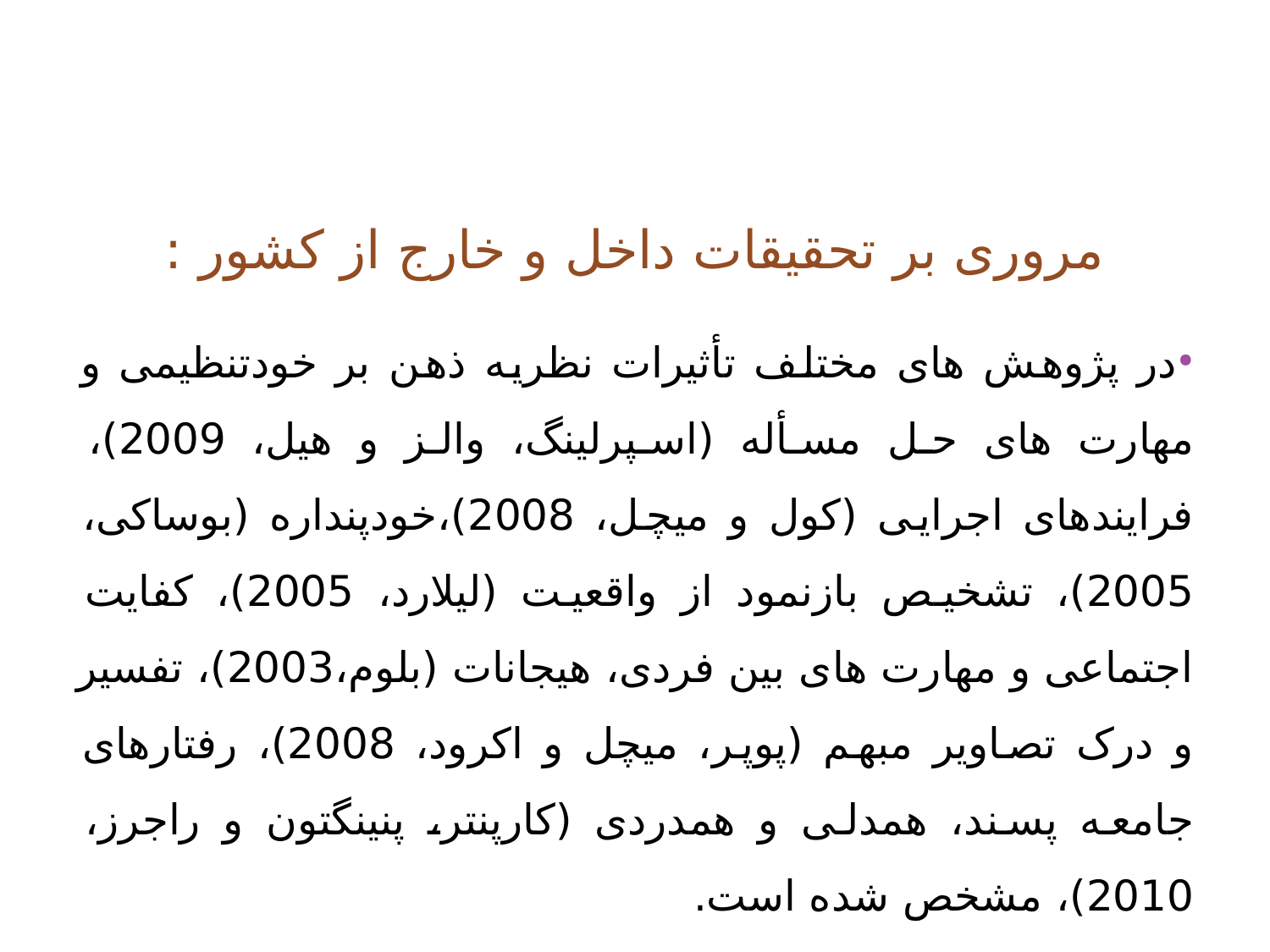

# مروری بر تحقیقات داخل و خارج از کشور :
در پژوهش های مختلف تأثیرات نظریه ذهن بر خودتنظیمی و مهارت های حل مسأله (اسپرلینگ، والز و هیل، 2009)، فرایندهای اجرایی (کول و میچل، 2008)،خودپنداره (بوساکی، 2005)، تشخیص بازنمود از واقعیت (لیلارد، 2005)، کفایت اجتماعی و مهارت های بین فردی، هیجانات (بلوم،2003)، تفسیر و درک تصاویر مبهم (پوپر، میچل و اکرود، 2008)، رفتارهای جامعه پسند، همدلی و همدردی (کارپنتر، پنینگتون و راجرز، 2010)، مشخص شده است.